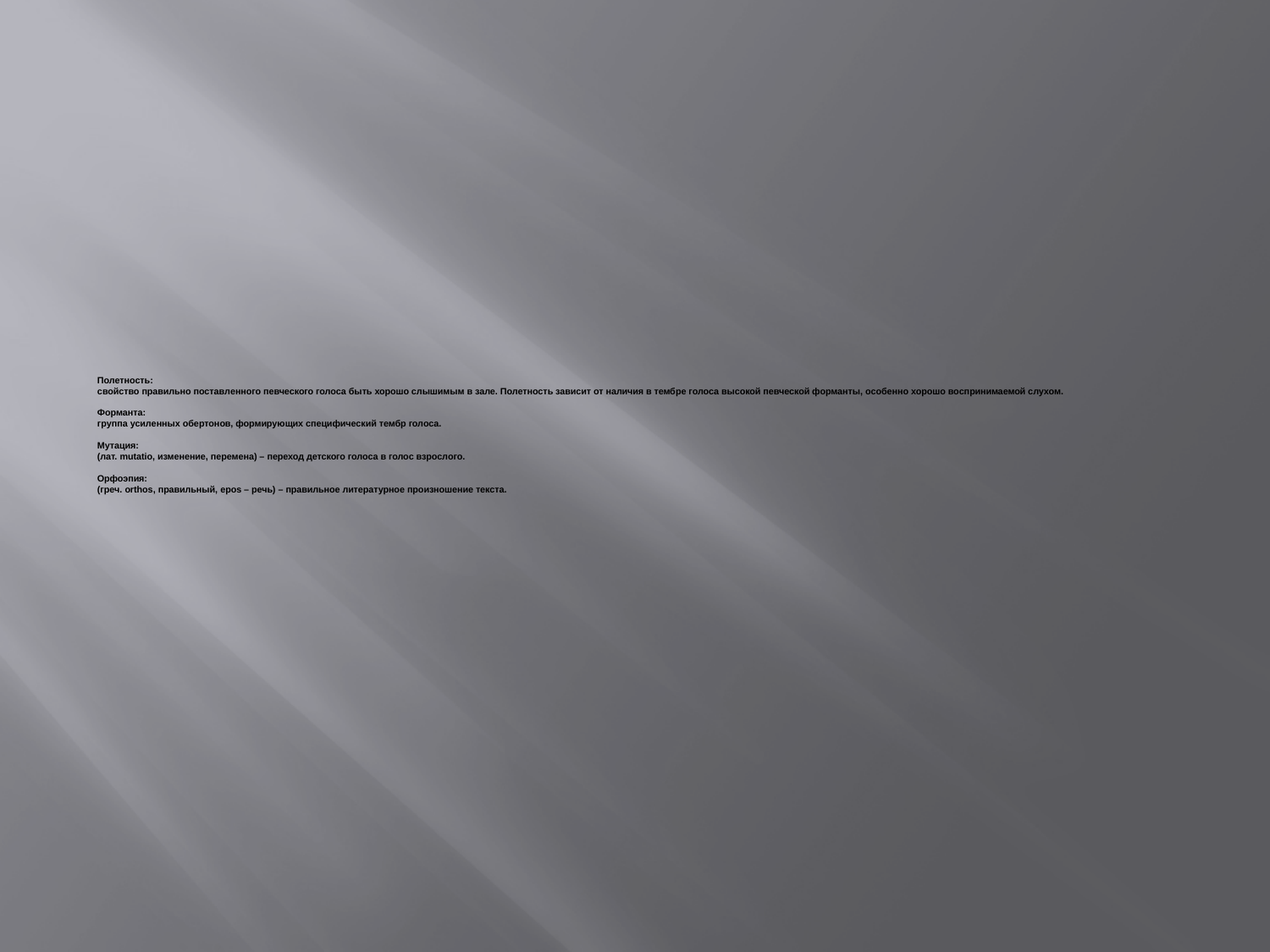

# Полетность: свойство правильно поставленного певческого голоса быть хорошо слышимым в зале. Полетность зависит от наличия в тембре голоса высокой певческой форманты, особенно хорошо воспринимаемой слухом. Форманта: группа усиленных обертонов, формирующих специфический тембр голоса. Мутация: (лат. mutatio, изменение, перемена) – переход детского голоса в голос взрослого. Орфоэпия: (греч. orthos, правильный, epos – речь) – правильное литературное произношение текста.